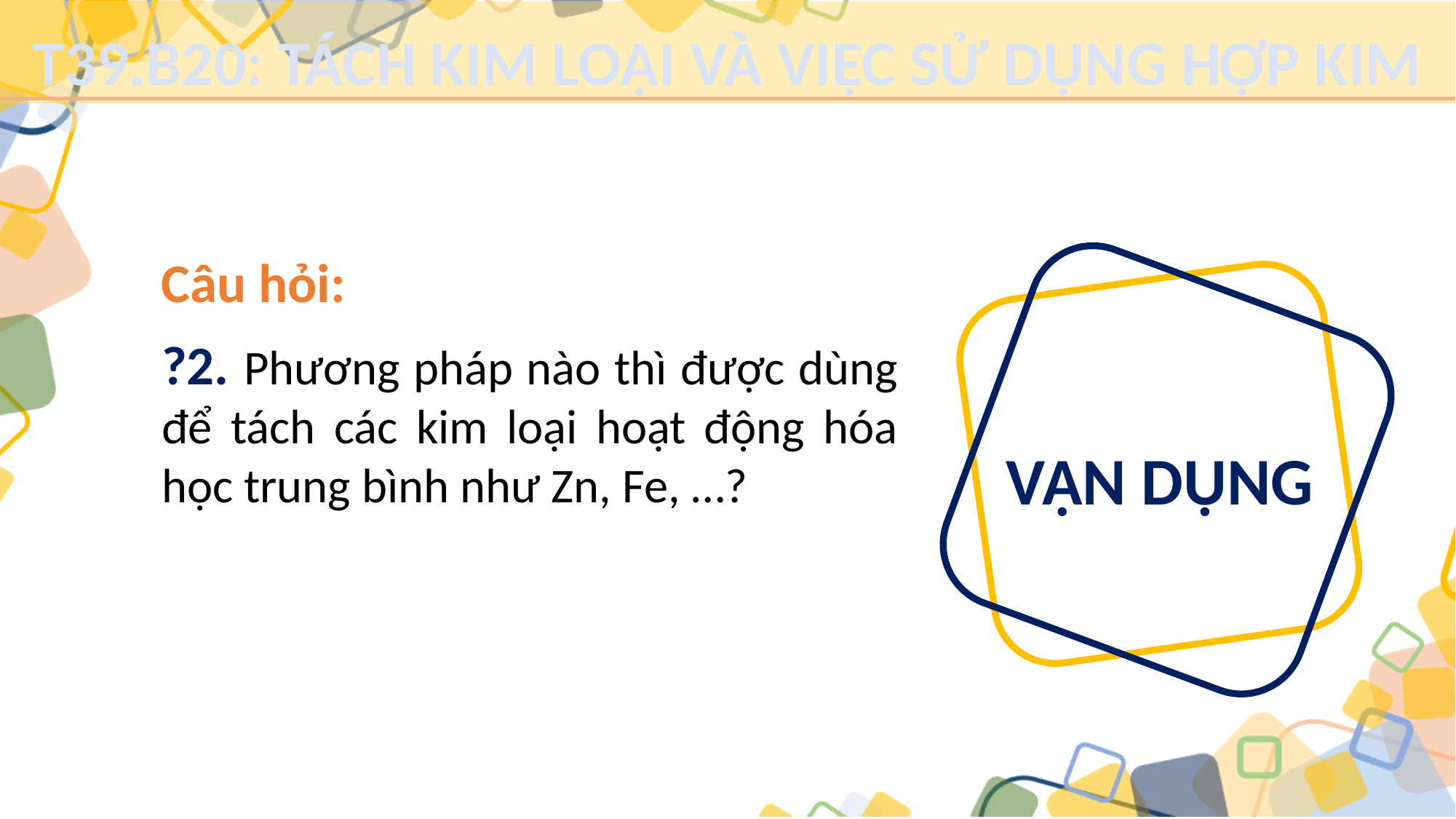

T39.B20: TÁCH KIM LOẠI VÀ VIỆC SỬ DỤNG HỢP KIM
Câu hỏi:

?2. Phương pháp nào thì được dùng để tách các kim loại hoạt động hóa học trung bình như Zn, Fe, …?
VẬN DỤNG